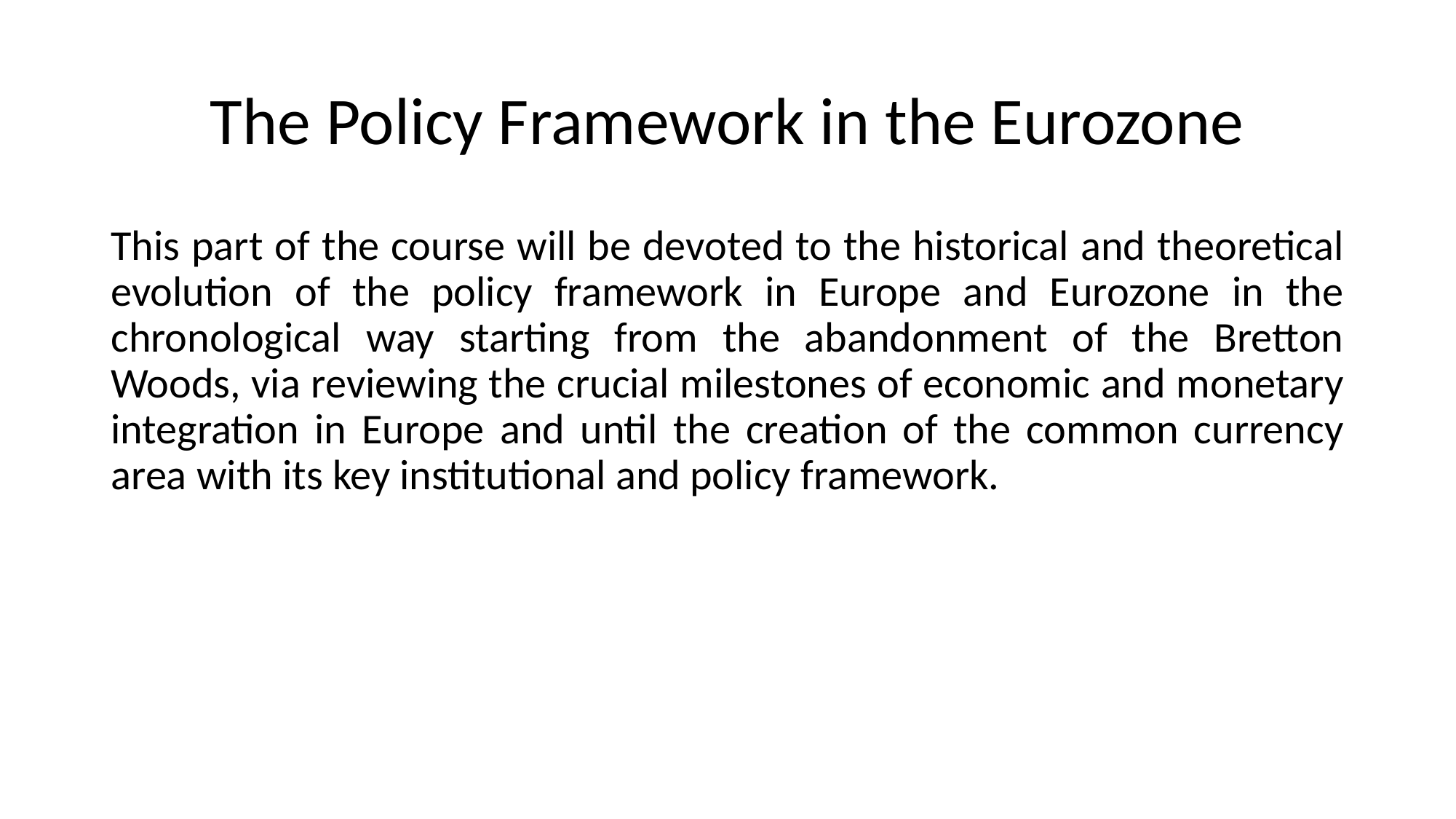

# The Policy Framework in the Eurozone
This part of the course will be devoted to the historical and theoretical evolution of the policy framework in Europe and Eurozone in the chronological way starting from the abandonment of the Bretton Woods, via reviewing the crucial milestones of economic and monetary integration in Europe and until the creation of the common currency area with its key institutional and policy framework.